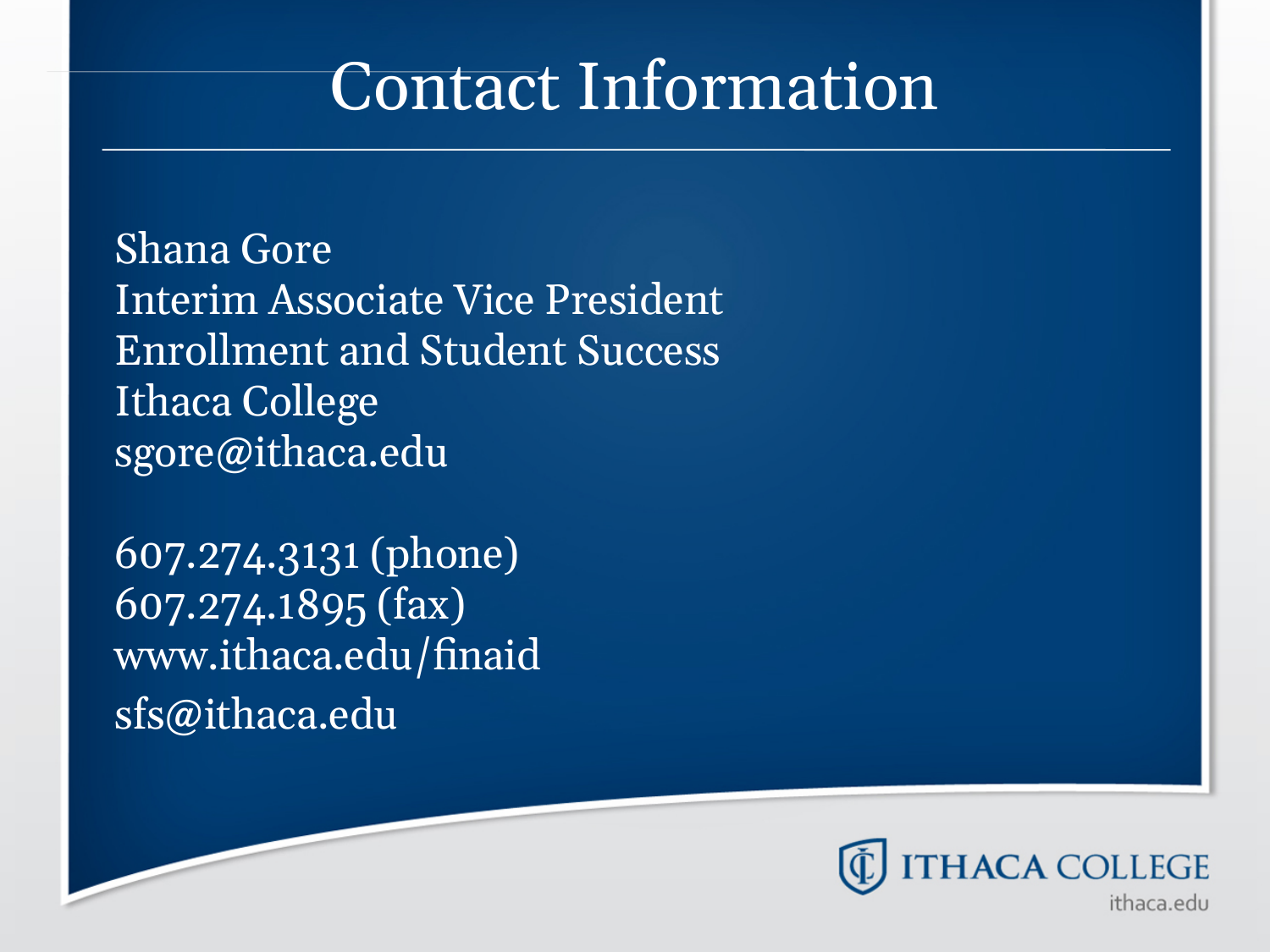

# Contact Information
Shana Gore
Interim Associate Vice President
Enrollment and Student Success
Ithaca College
sgore@ithaca.edu

607.274.3131 (phone)
607.274.1895 (fax)
www.ithaca.edu/finaid
sfs@ithaca.edu